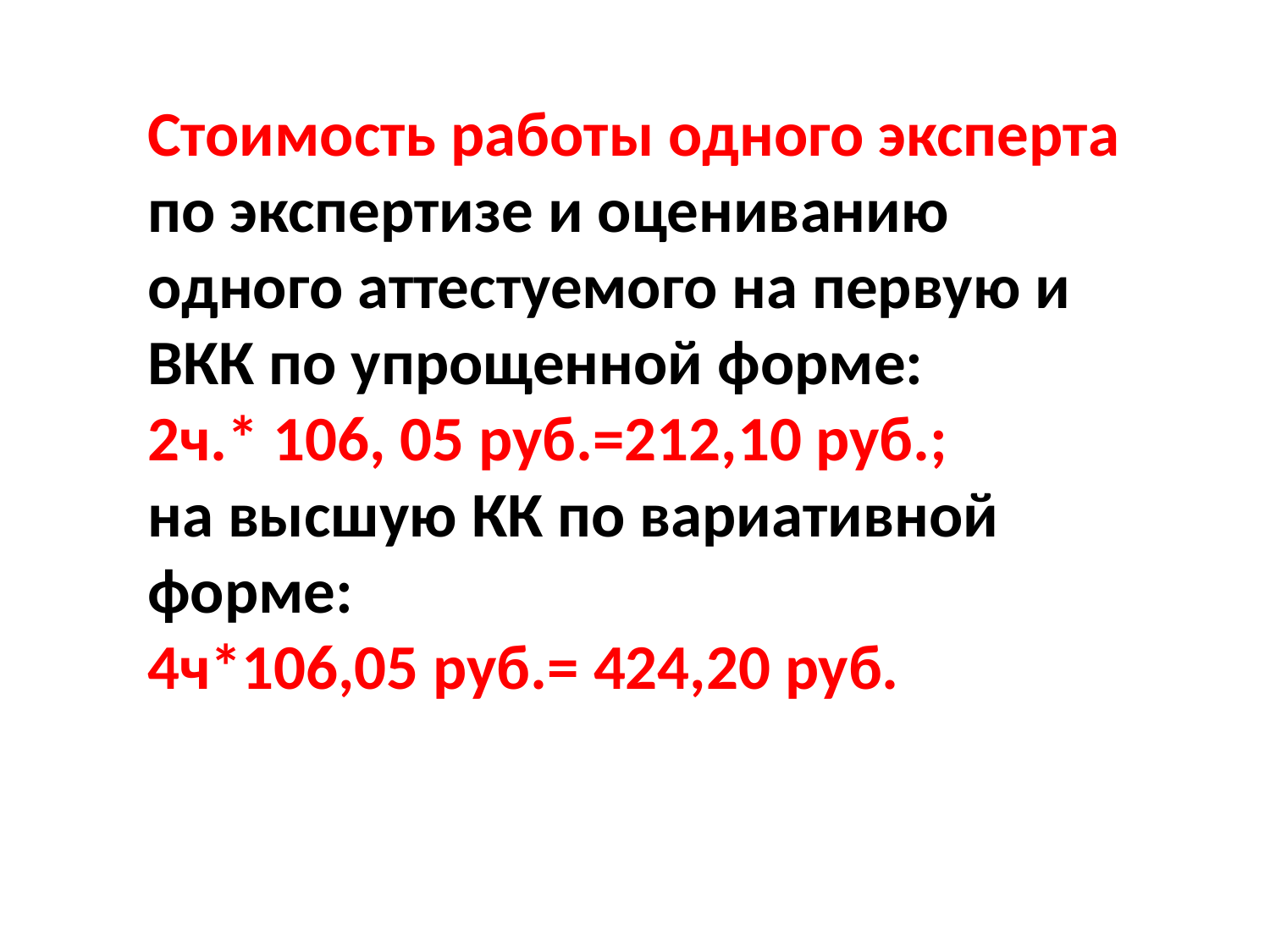

Стоимость работы одного эксперта по экспертизе и оцениванию одного аттестуемого на первую и ВКК по упрощенной форме:
2ч.* 106, 05 руб.=212,10 руб.;
на высшую КК по вариативной форме:
4ч*106,05 руб.= 424,20 руб.